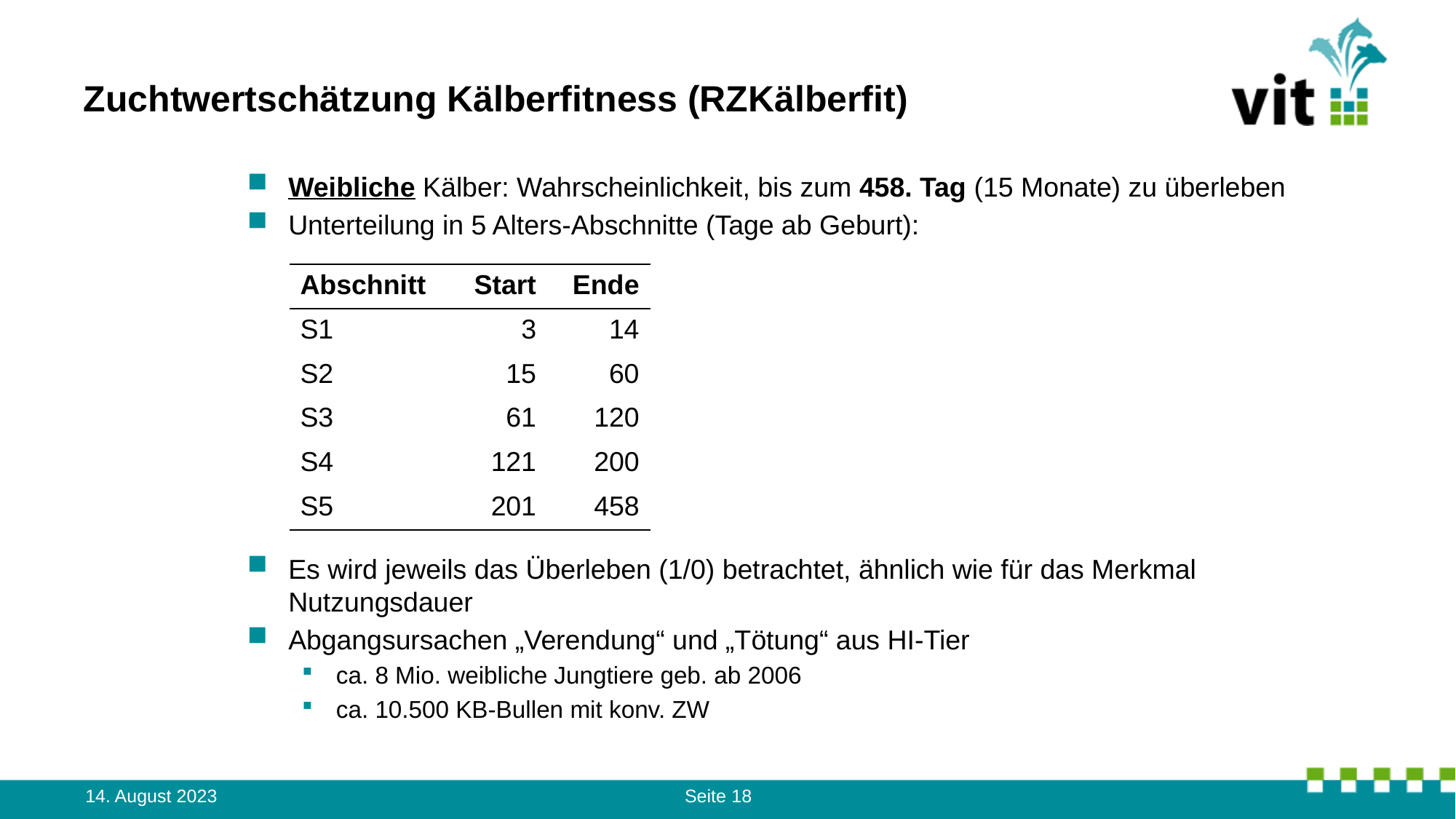

# Zuchtwertschätzung Kälberfitness (RZKälberfit)
Weibliche Kälber: Wahrscheinlichkeit, bis zum 458. Tag (15 Monate) zu überleben
Unterteilung in 5 Alters-Abschnitte (Tage ab Geburt):

Es wird jeweils das Überleben (1/0) betrachtet, ähnlich wie für das Merkmal Nutzungsdauer
Abgangsursachen „Verendung“ und „Tötung“ aus HI-Tier
ca. 8 Mio. weibliche Jungtiere geb. ab 2006
ca. 10.500 KB-Bullen mit konv. ZW

| Abschnitt | Start | Ende |
| --- | --- | --- |
| S1 | 3 | 14 |
| S2 | 15 | 60 |
| S3 | 61 | 120 |
| S4 | 121 | 200 |
| S5 | 201 | 458 |
14. August 2023
Seite 18